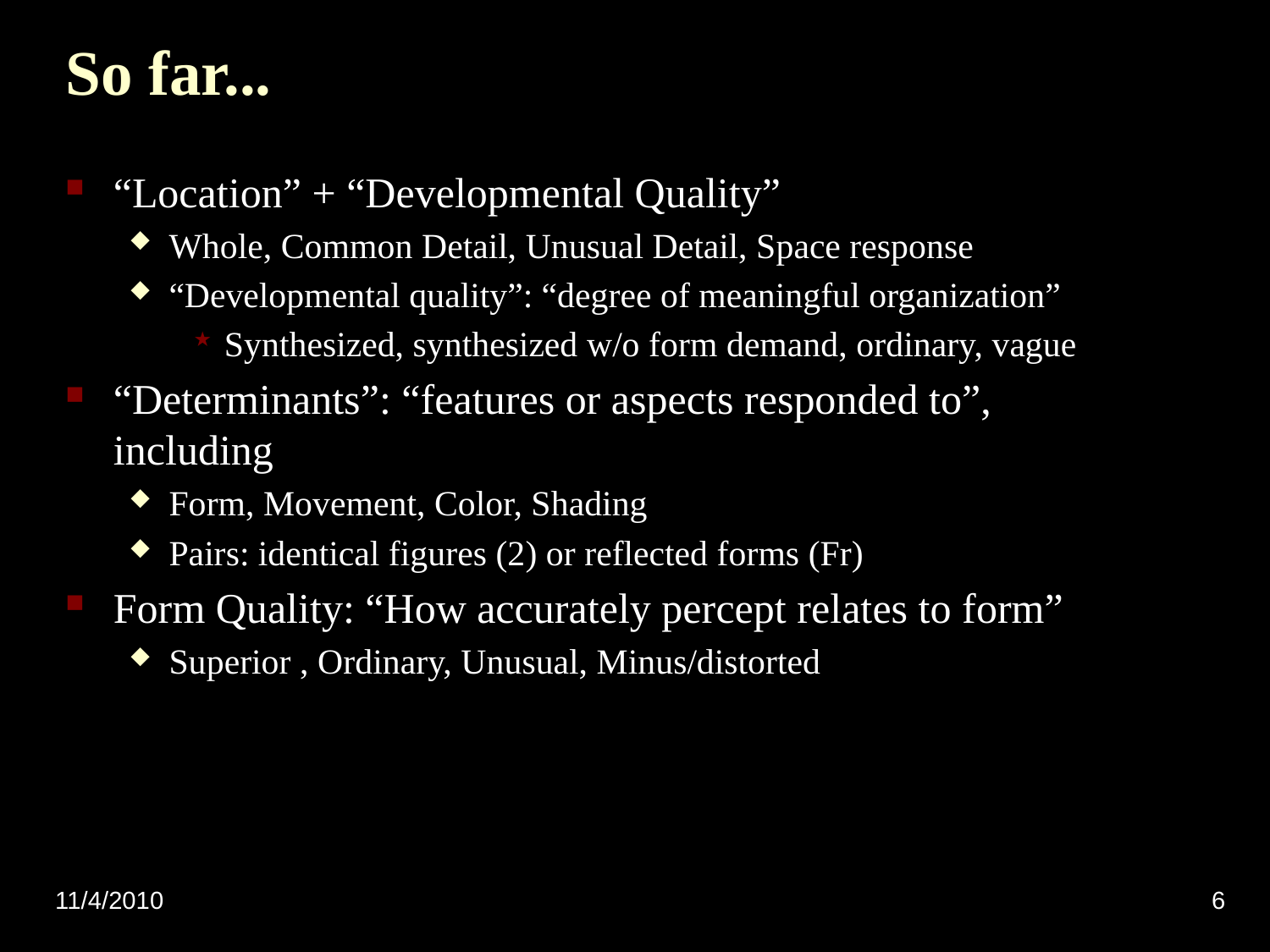

# So far...
“Location” + “Developmental Quality”
Whole, Common Detail, Unusual Detail, Space response
“Developmental quality”: “degree of meaningful organization”
Synthesized, synthesized w/o form demand, ordinary, vague
“Determinants”: “features or aspects responded to”, including
Form, Movement, Color, Shading
Pairs: identical figures (2) or reflected forms (Fr)
Form Quality: “How accurately percept relates to form”
Superior , Ordinary, Unusual, Minus/distorted

11/4/2010
6